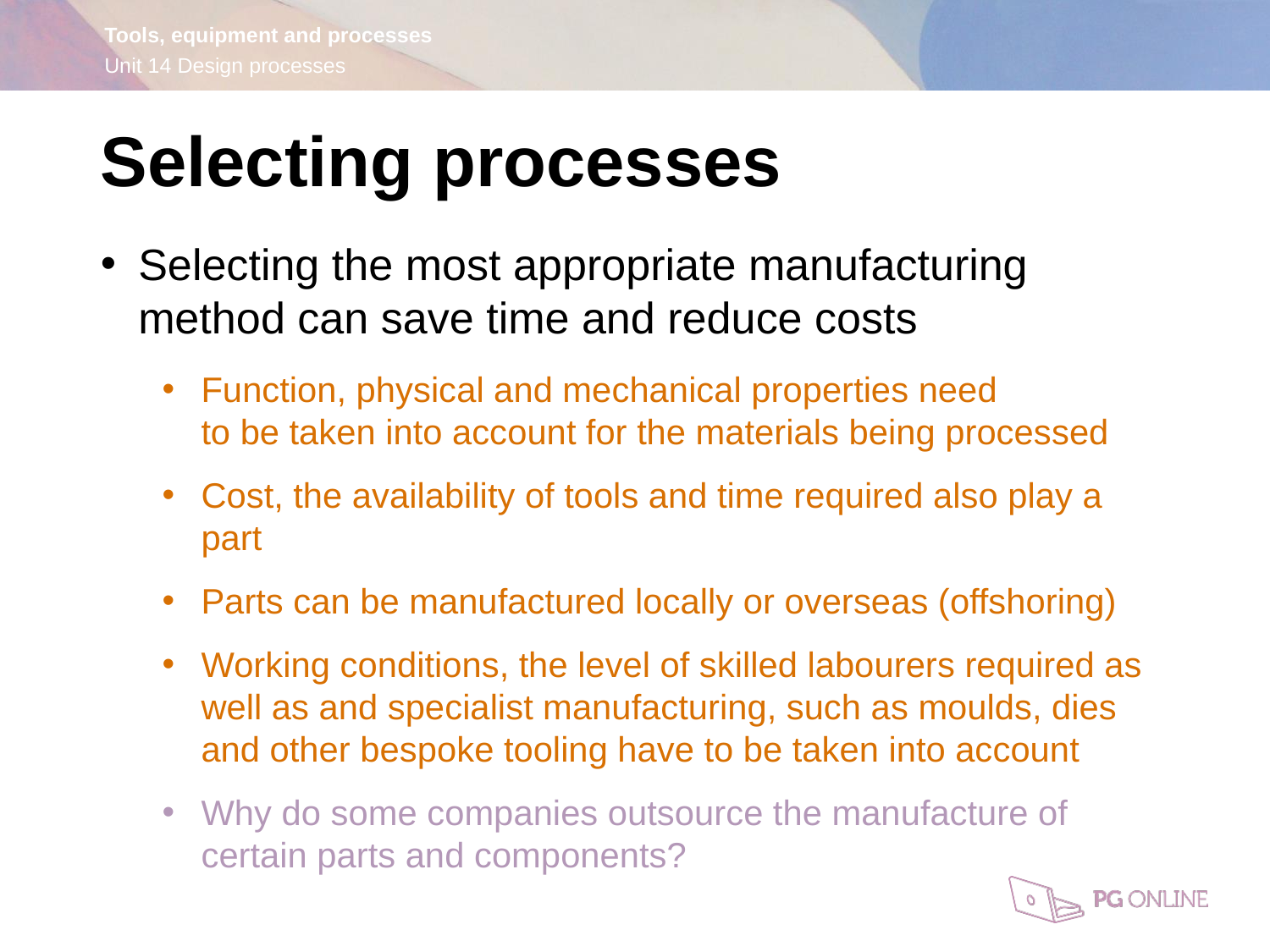

Selecting processes
Selecting the most appropriate manufacturing method can save time and reduce costs
Function, physical and mechanical properties need
to be taken into account for the materials being processed
Cost, the availability of tools and time required also play a part
Parts can be manufactured locally or overseas (offshoring)
Working conditions, the level of skilled labourers required as well as and specialist manufacturing, such as moulds, dies and other bespoke tooling have to be taken into account
Why do some companies outsource the manufacture of certain parts and components?